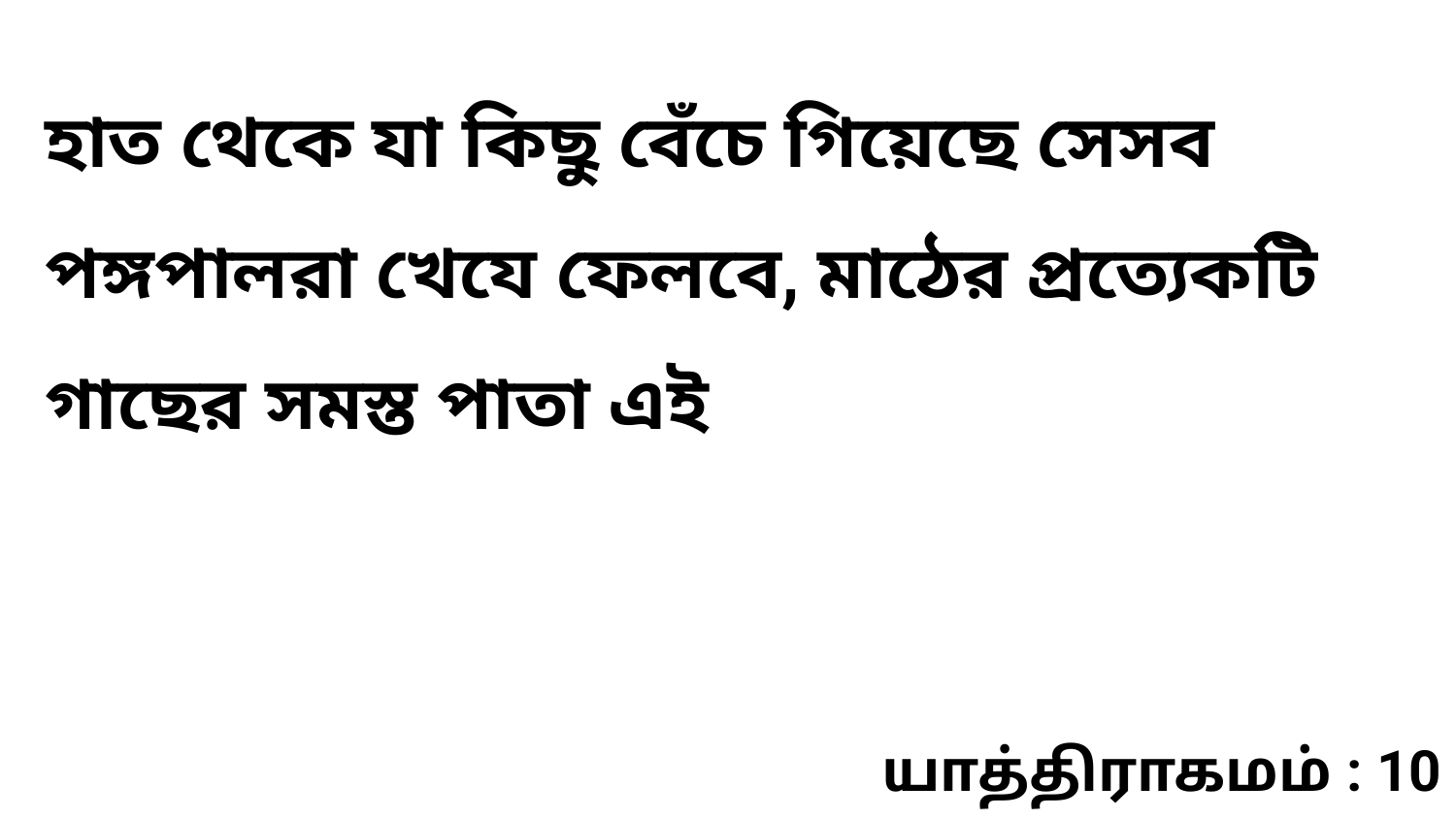

হাত থেকে যা কিছু বেঁচে গিয়েছে সেসব পঙ্গপালরা খেযে ফেলবে, মাঠের প্রত্যেকটি গাছের সমস্ত পাতা এই
யாத்திராகமம் : 10